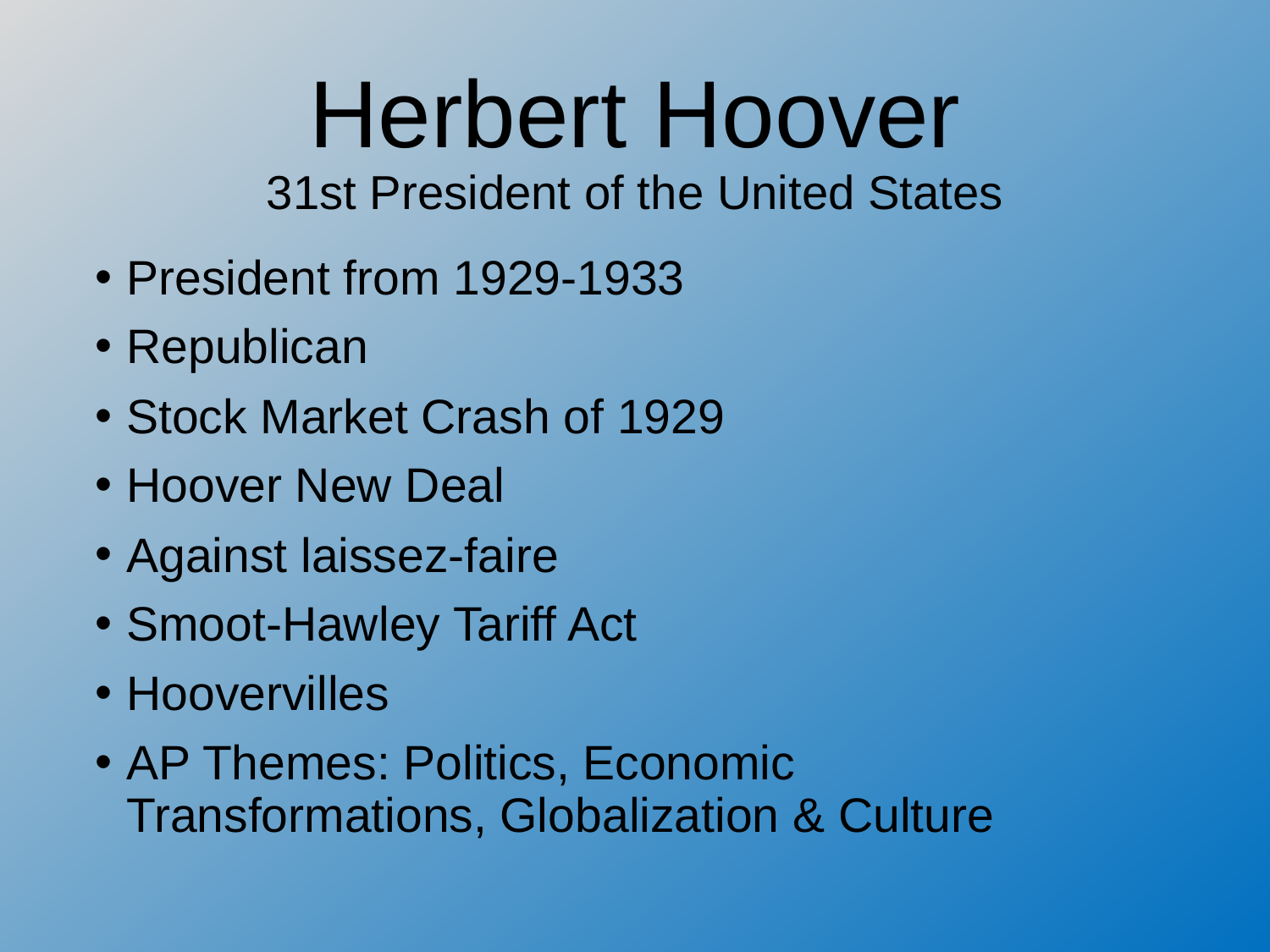

# Herbert Hoover 31st President of the United States
President from 1929-1933
Republican
Stock Market Crash of 1929
Hoover New Deal
Against laissez-faire
Smoot-Hawley Tariff Act
Hoovervilles
AP Themes: Politics, Economic Transformations, Globalization & Culture